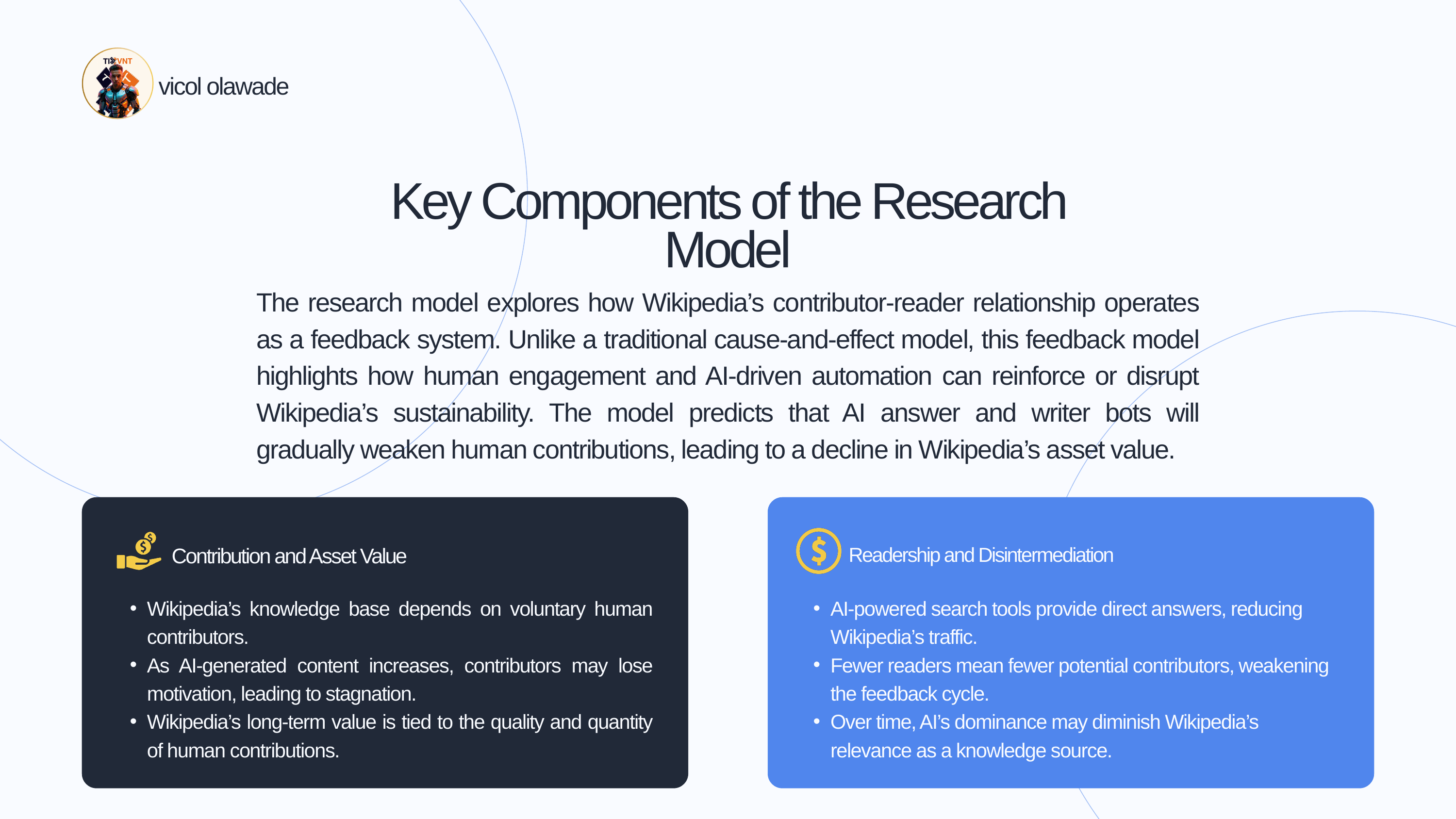

vicol olawade
Key Components of the Research Model
The research model explores how Wikipedia’s contributor-reader relationship operates as a feedback system. Unlike a traditional cause-and-effect model, this feedback model highlights how human engagement and AI-driven automation can reinforce or disrupt Wikipedia’s sustainability. The model predicts that AI answer and writer bots will gradually weaken human contributions, leading to a decline in Wikipedia’s asset value.

Readership and Disintermediation
Contribution and Asset Value
Wikipedia’s knowledge base depends on voluntary human contributors.
As AI-generated content increases, contributors may lose motivation, leading to stagnation.
Wikipedia’s long-term value is tied to the quality and quantity of human contributions.
AI-powered search tools provide direct answers, reducing Wikipedia’s traffic.
Fewer readers mean fewer potential contributors, weakening the feedback cycle.
Over time, AI’s dominance may diminish Wikipedia’s relevance as a knowledge source.